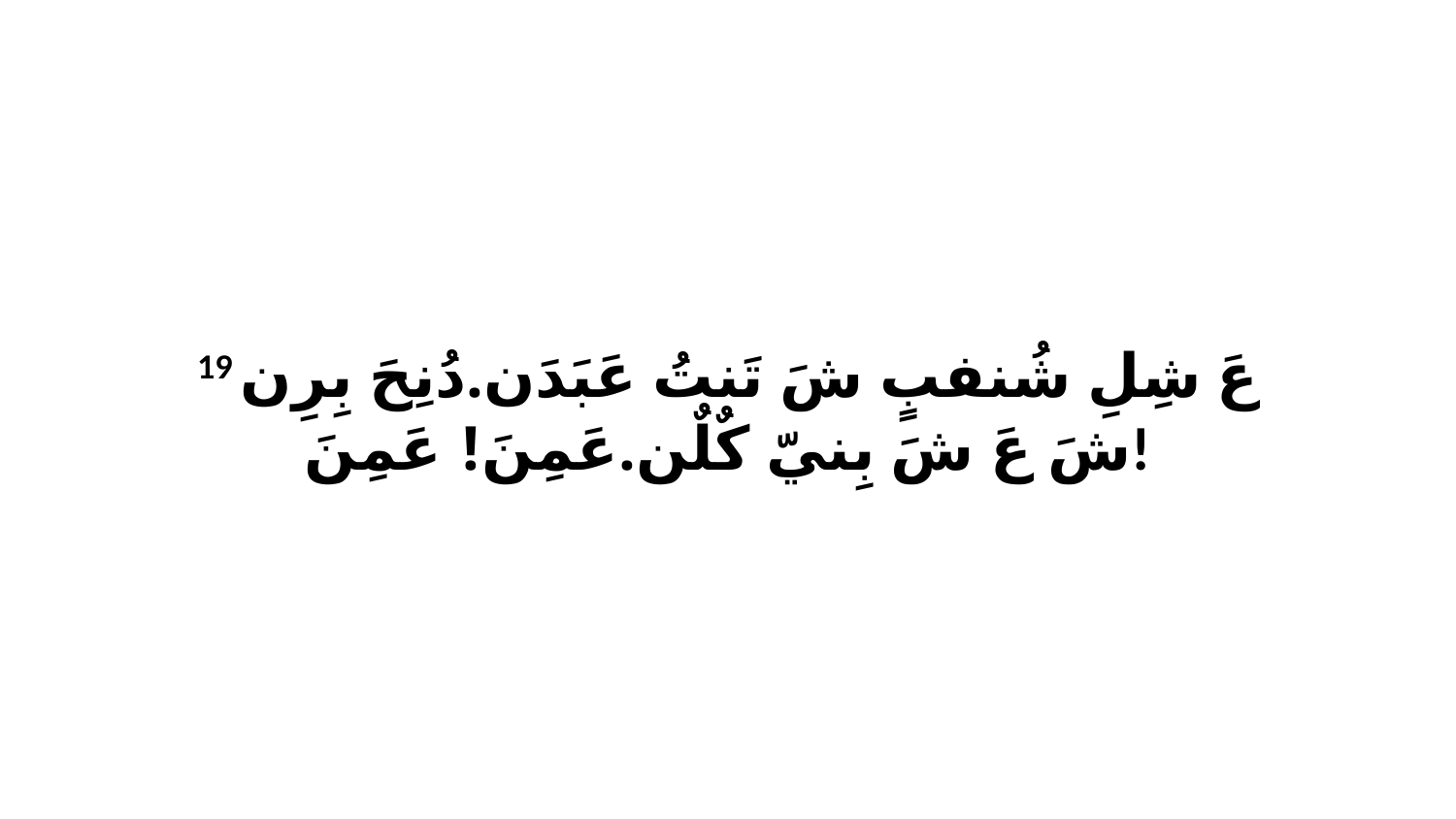

19 عَ شِلِ شُنفبٍ شَ تَنتُ عَبَدَن.دُنِحَ بِرِن شَ عَ شَ بِنيّ كٌلٌن.عَمِنَ! عَمِنَ!